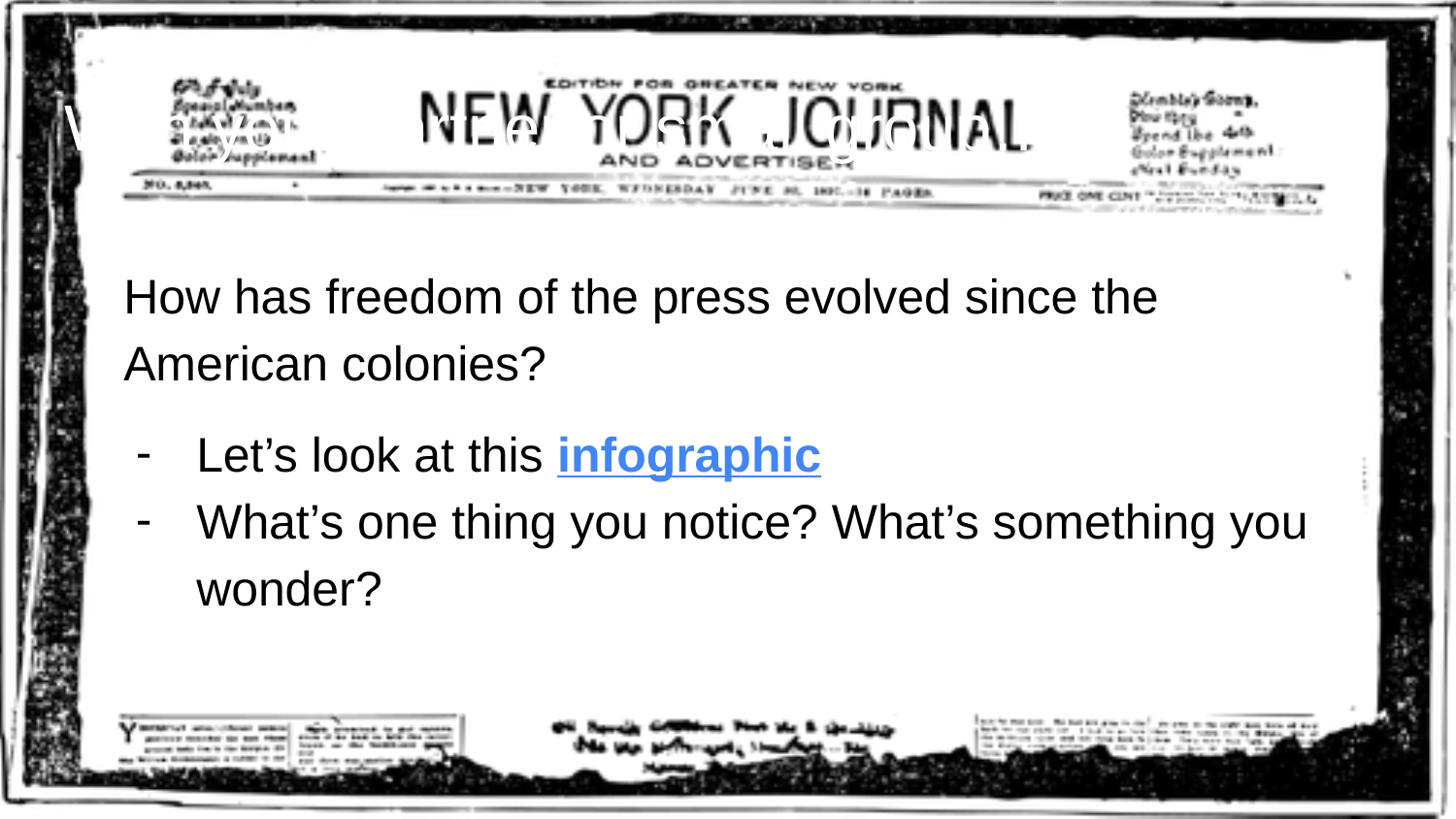

# With your partner or small group…
How has freedom of the press evolved since the American colonies?
Let’s look at this infographic
What’s one thing you notice? What’s something you wonder?